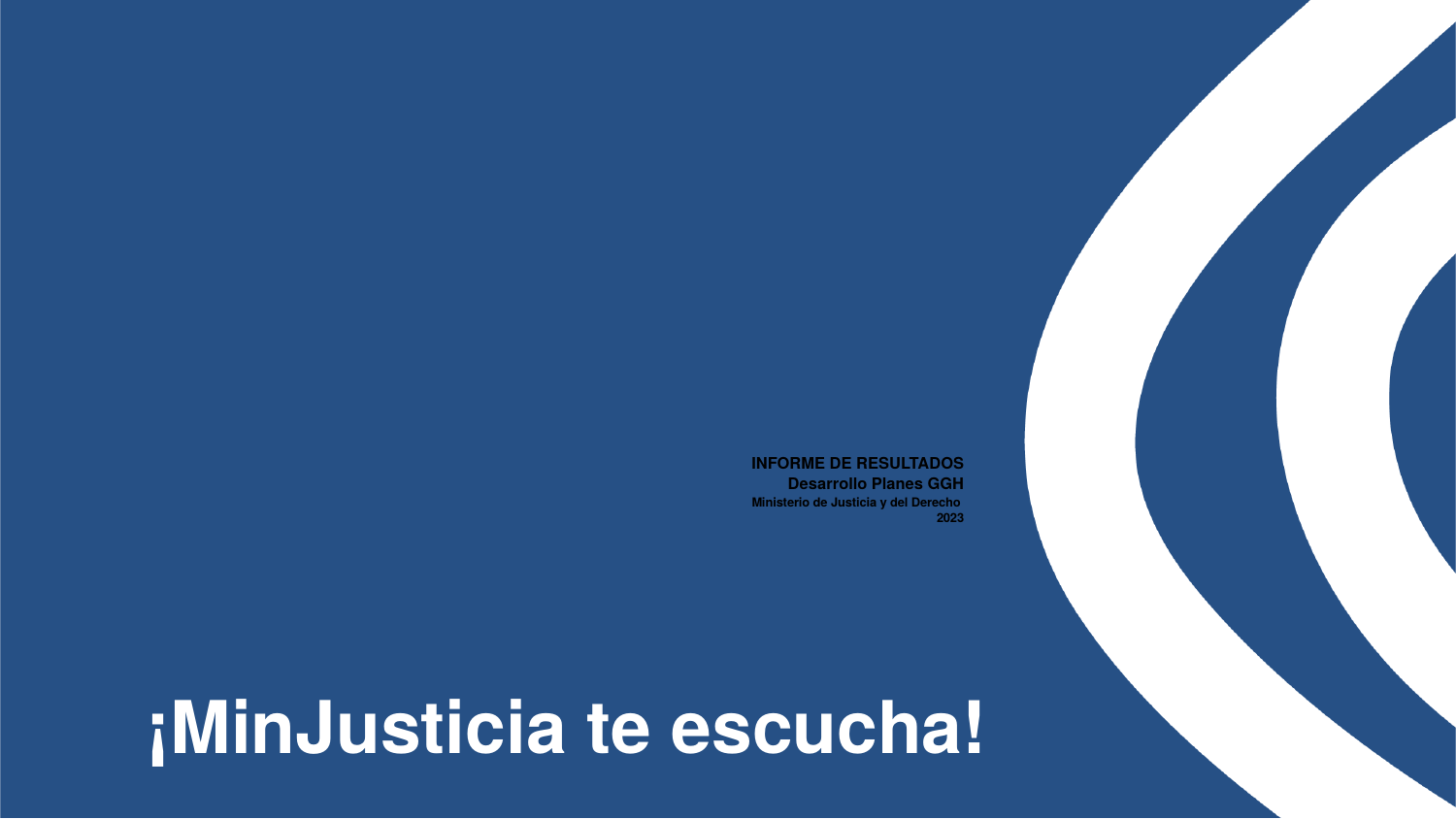

# INFORME DE RESULTADOS Desarrollo Planes GGH Ministerio de Justicia y del Derecho 2023
¡MinJusticia te escucha!